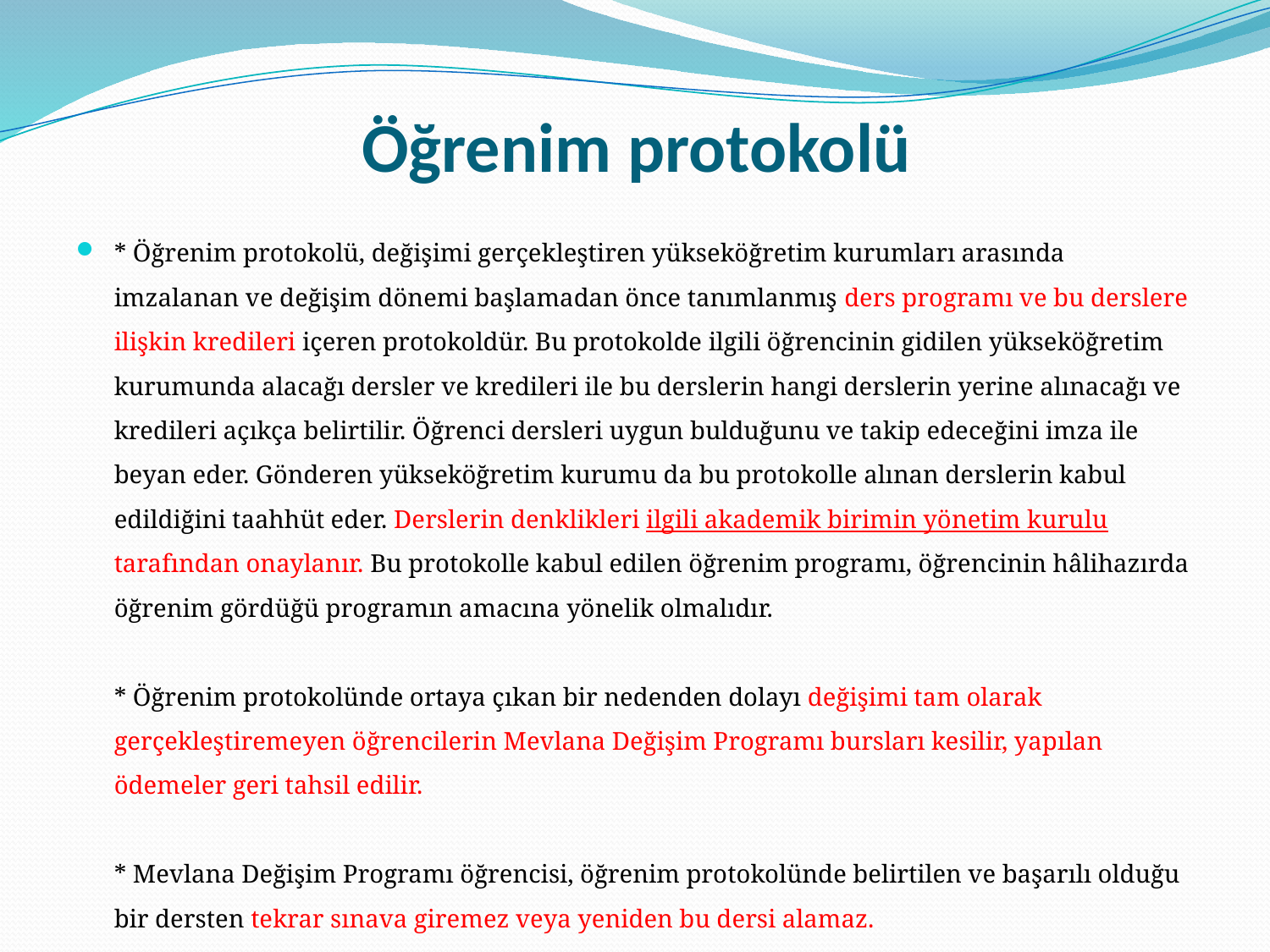

# Öğrenim protokolü

* Öğrenim protokolü, değişimi gerçekleştiren yükseköğretim kurumları arasında imzalanan ve değişim dönemi başlamadan önce tanımlanmış ders programı ve bu derslere ilişkin kredileri içeren protokoldür. Bu protokolde ilgili öğrencinin gidilen yükseköğretim kurumunda alacağı dersler ve kredileri ile bu derslerin hangi derslerin yerine alınacağı ve kredileri açıkça belirtilir. Öğrenci dersleri uygun bulduğunu ve takip edeceğini imza ile beyan eder. Gönderen yükseköğretim kurumu da bu protokolle alınan derslerin kabul edildiğini taahhüt eder. Derslerin denklikleri ilgili akademik birimin yönetim kurulu tarafından onaylanır. Bu protokolle kabul edilen öğrenim programı, öğrencinin hâlihazırda öğrenim gördüğü programın amacına yönelik olmalıdır. 
* Öğrenim protokolünde ortaya çıkan bir nedenden dolayı değişimi tam olarak gerçekleştiremeyen öğrencilerin Mevlana Değişim Programı bursları kesilir, yapılan ödemeler geri tahsil edilir. 
* Mevlana Değişim Programı öğrencisi, öğrenim protokolünde belirtilen ve başarılı olduğu bir dersten tekrar sınava giremez veya yeniden bu dersi alamaz.